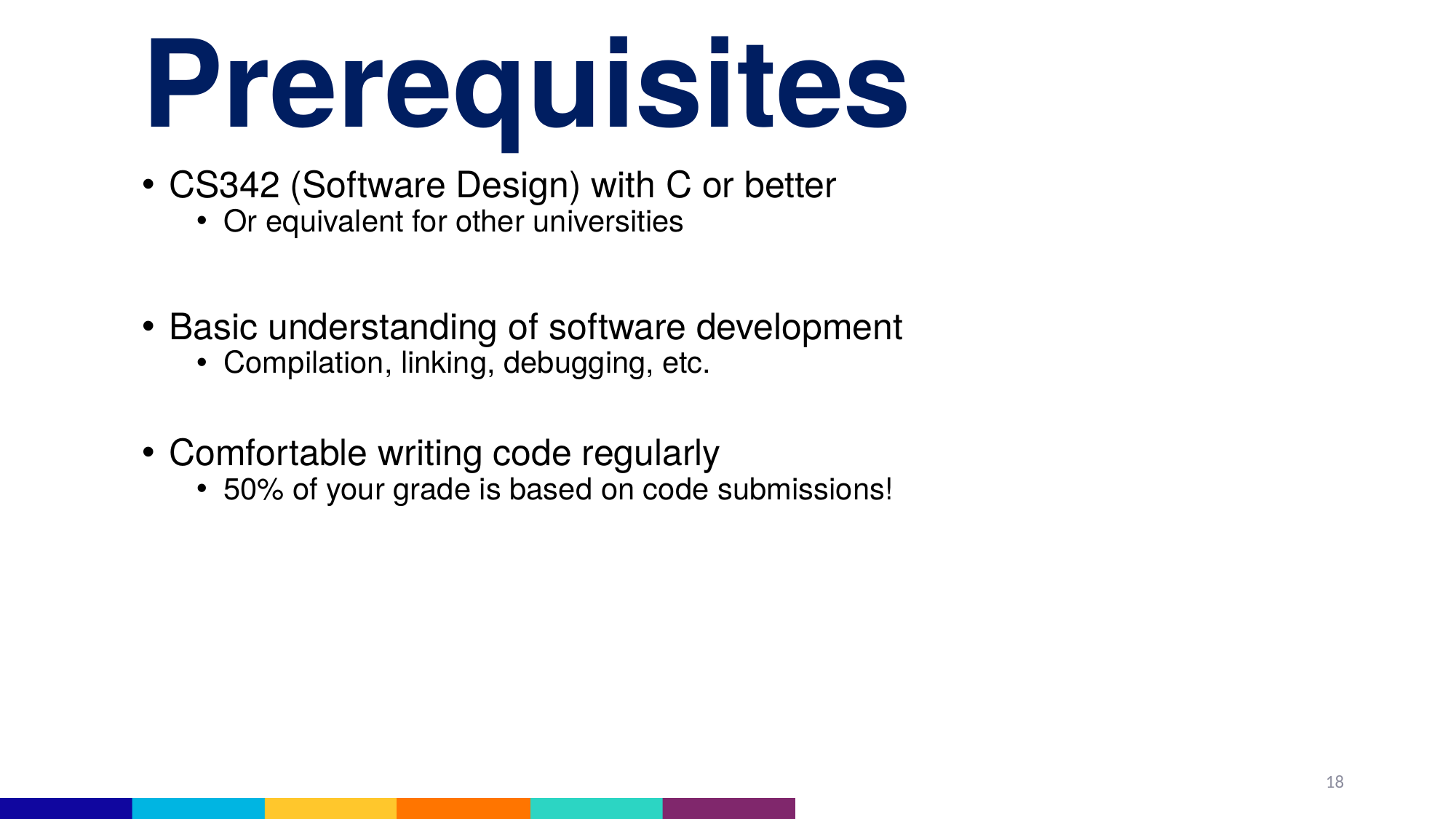

# Prerequisites
CS342 (Software Design) with C or better
Or equivalent for other universities

Basic understanding of software development
Compilation, linking, debugging, etc.

Comfortable writing code regularly
50% of your grade is based on code submissions!
18